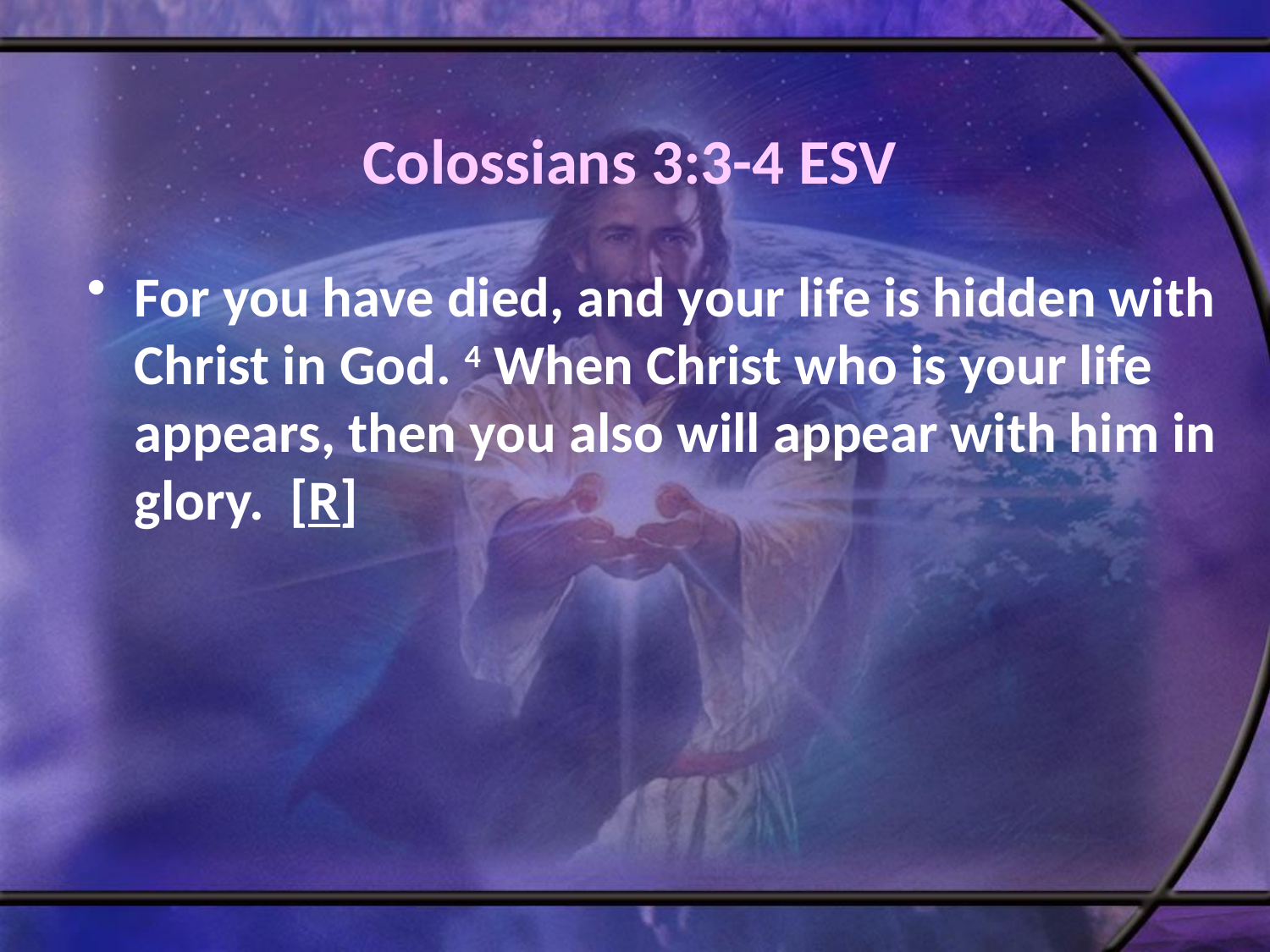

# Colossians 3:3-4 ESV

For you have died, and your life is hidden with Christ in God. 4 When Christ who is your life appears, then you also will appear with him in glory.  [R]